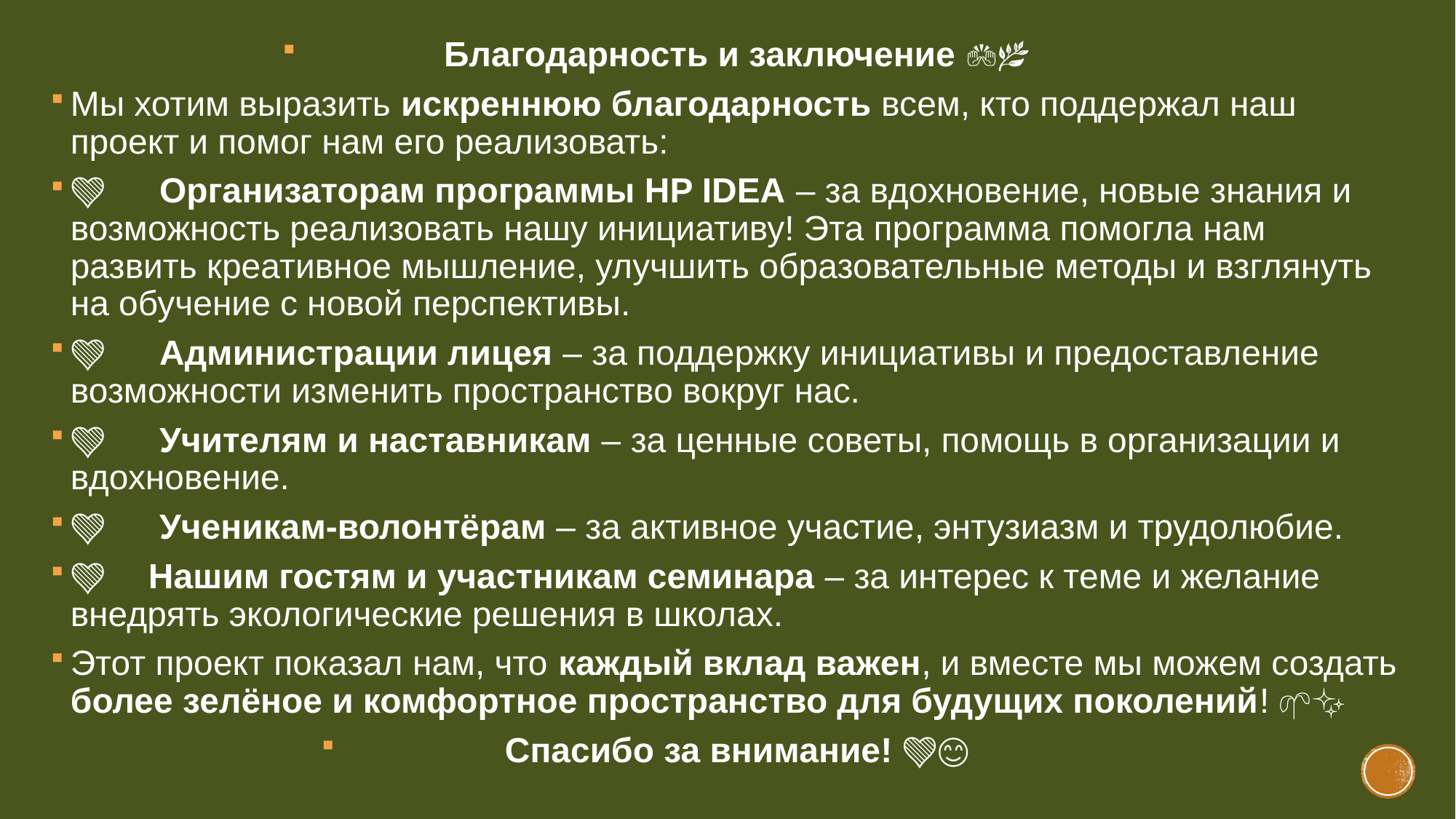

Благодарность и заключение 🙌🌿
Мы хотим выразить искреннюю благодарность всем, кто поддержал наш проект и помог нам его реализовать:
💚     Организаторам программы HP IDEA – за вдохновение, новые знания и возможность реализовать нашу инициативу! Эта программа помогла нам развить креативное мышление, улучшить образовательные методы и взглянуть на обучение с новой перспективы.
💚     Администрации лицея – за поддержку инициативы и предоставление возможности изменить пространство вокруг нас.
💚     Учителям и наставникам – за ценные советы, помощь в организации и вдохновение.
💚     Ученикам-волонтёрам – за активное участие, энтузиазм и трудолюбие.
💚    Нашим гостям и участникам семинара – за интерес к теме и желание внедрять экологические решения в школах.
Этот проект показал нам, что каждый вклад важен, и вместе мы можем создать более зелёное и комфортное пространство для будущих поколений! 🌱✨
Спасибо за внимание! 💚😊